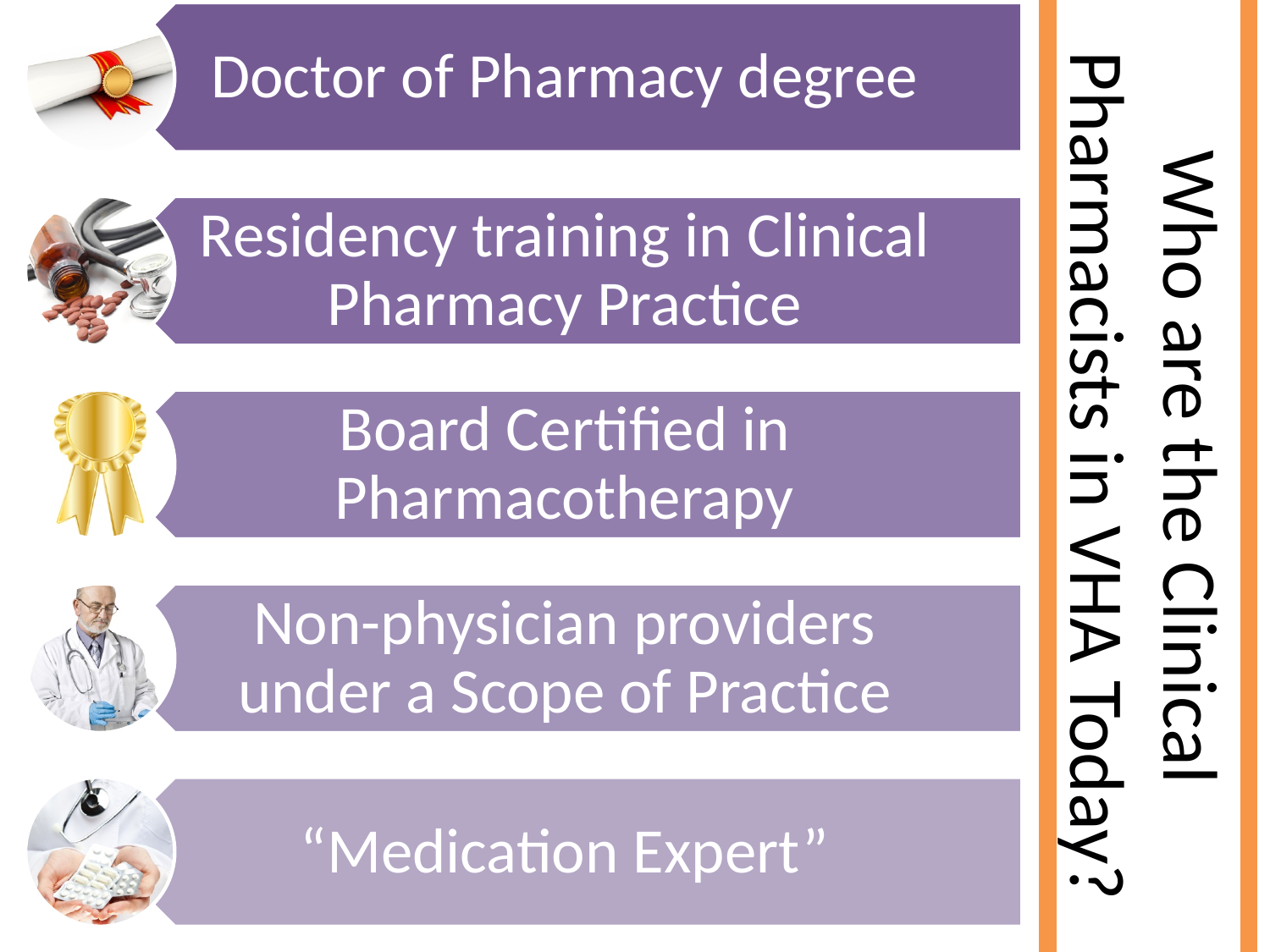

Doctor of Pharmacy degree
Residency training in Clinical Pharmacy Practice
Board Certified in Pharmacotherapy
Non-physician providers under a Scope of Practice
“Medication Expert”
# Who are the Clinical Pharmacists in VHA Today?